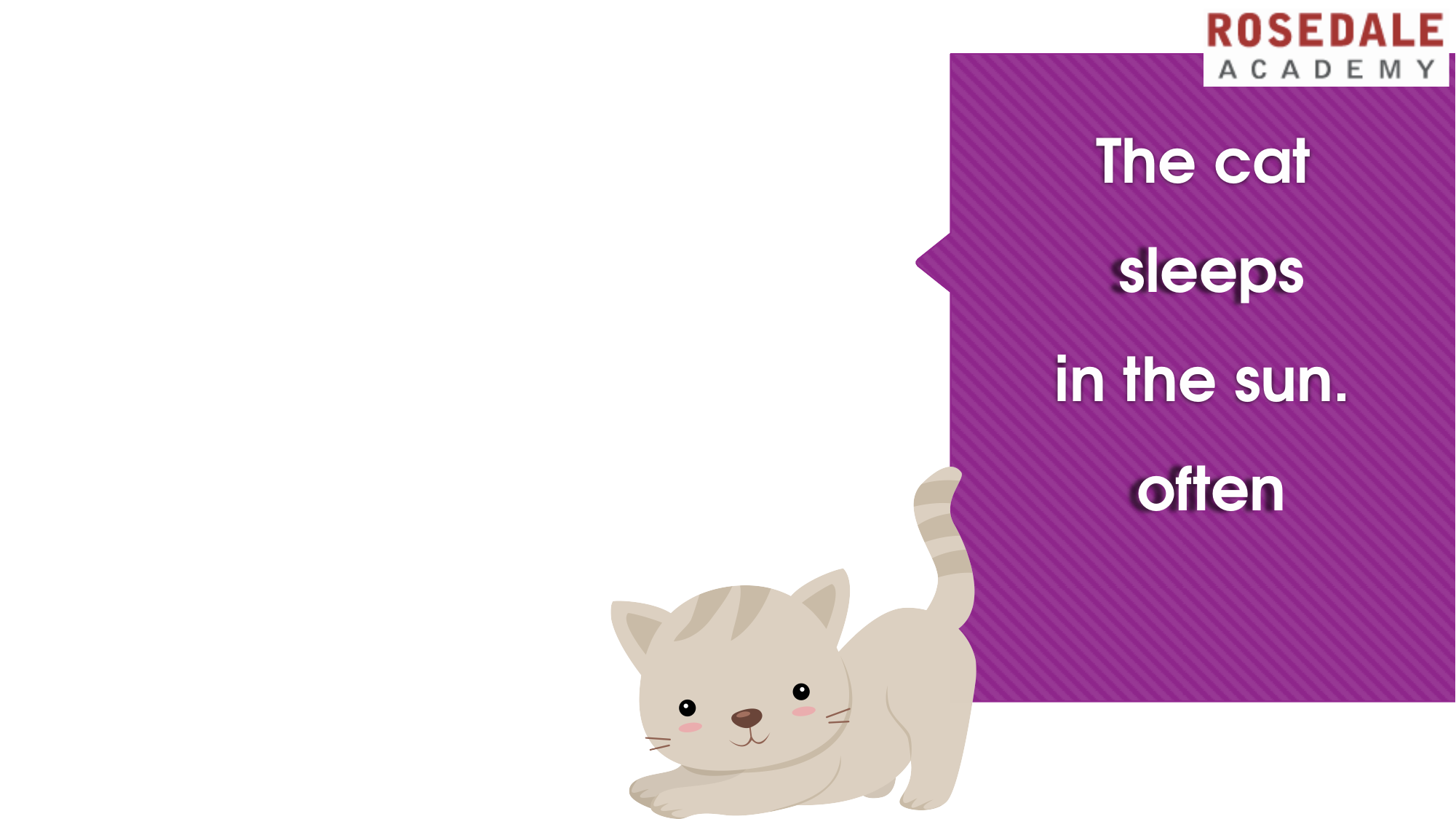

The cat  sleeps
in the sun.  often